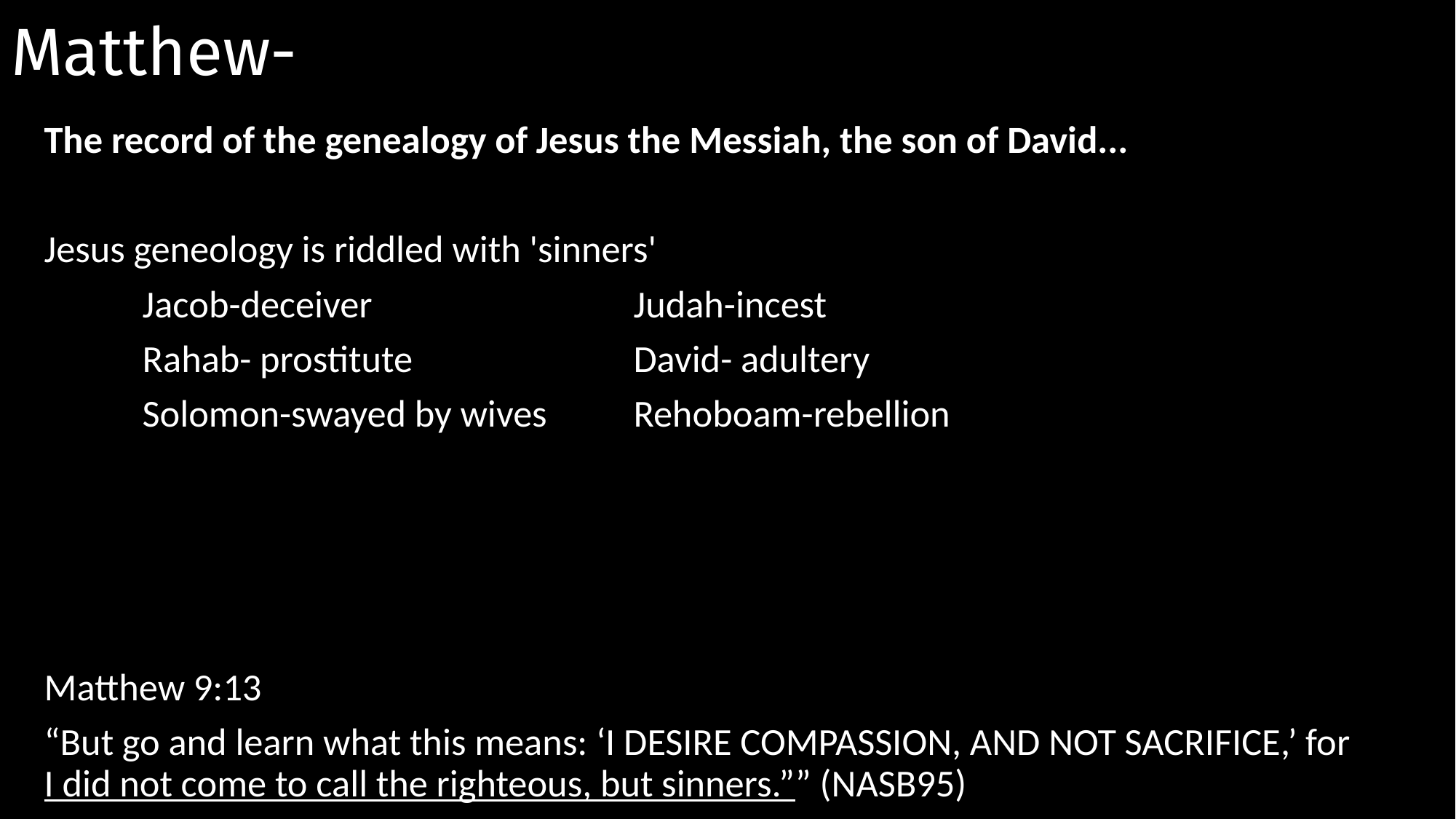

# Matthew-
The record of the genealogy of Jesus the Messiah, the son of David...

Jesus geneology is riddled with 'sinners'
	Jacob-deceiver             		Judah-incest
	Rahab- prostitute			David- adultery
	Solomon-swayed by wives	Rehoboam-rebellion

Matthew 9:13
“But go and learn what this means: ‘I DESIRE COMPASSION, AND NOT SACRIFICE,’ for I did not come to call the righteous, but sinners.”” (NASB95)